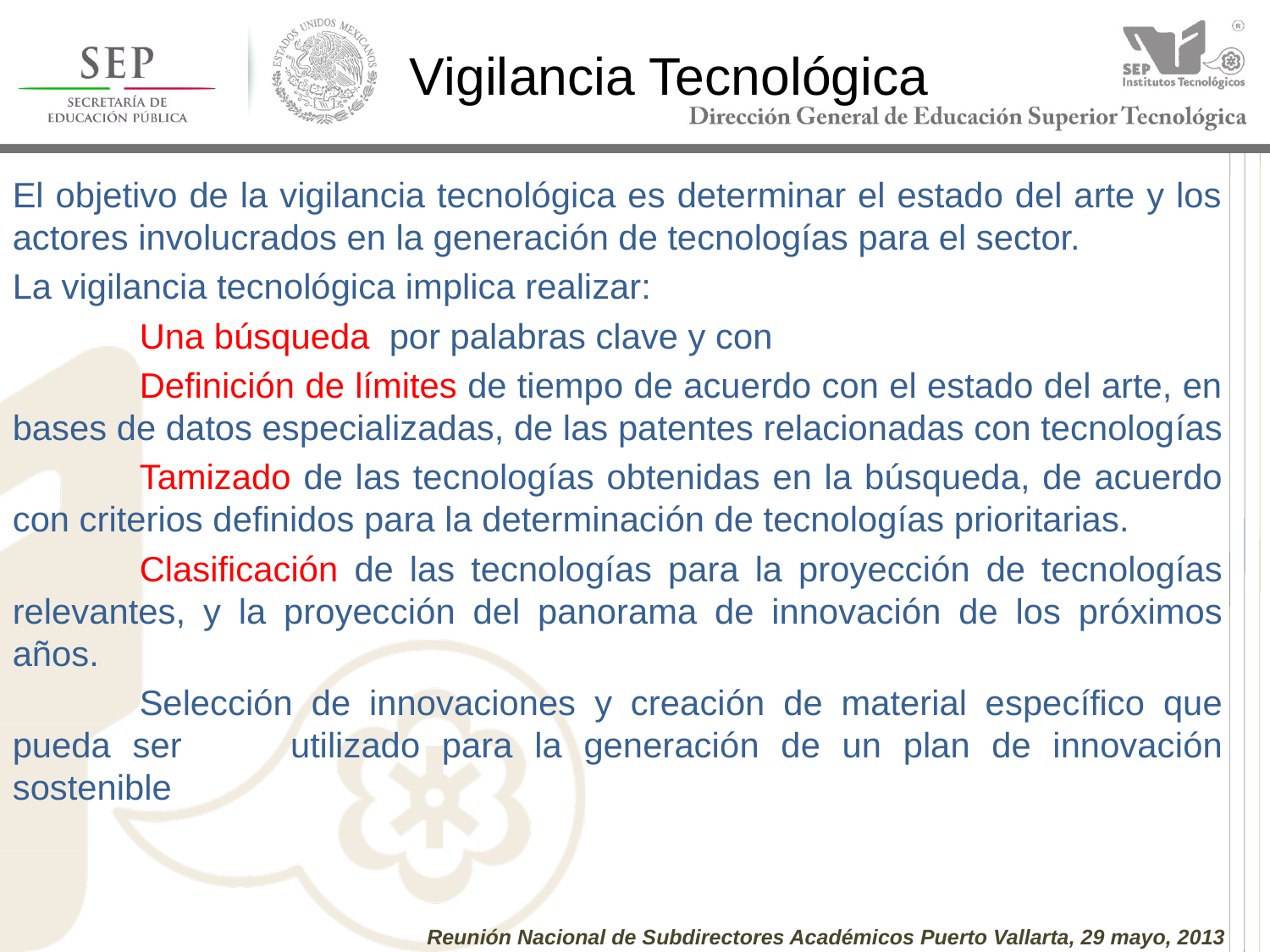

# Vigilancia Tecnológica
El objetivo de la vigilancia tecnológica es determinar el estado del arte y los actores involucrados en la generación de tecnologías para el sector.
La vigilancia tecnológica implica realizar:
 	Una búsqueda  por palabras clave y con
	Definición de límites de tiempo de acuerdo con el estado del arte, en bases de datos especializadas, de las patentes relacionadas con tecnologías
	Tamizado de las tecnologías obtenidas en la búsqueda, de acuerdo con criterios definidos para la determinación de tecnologías prioritarias.
	Clasificación de las tecnologías para la proyección de tecnologías relevantes, y la proyección del panorama de innovación de los próximos años.
	Selección de innovaciones y creación de material específico que pueda ser 	utilizado para la generación de un plan de innovación sostenible